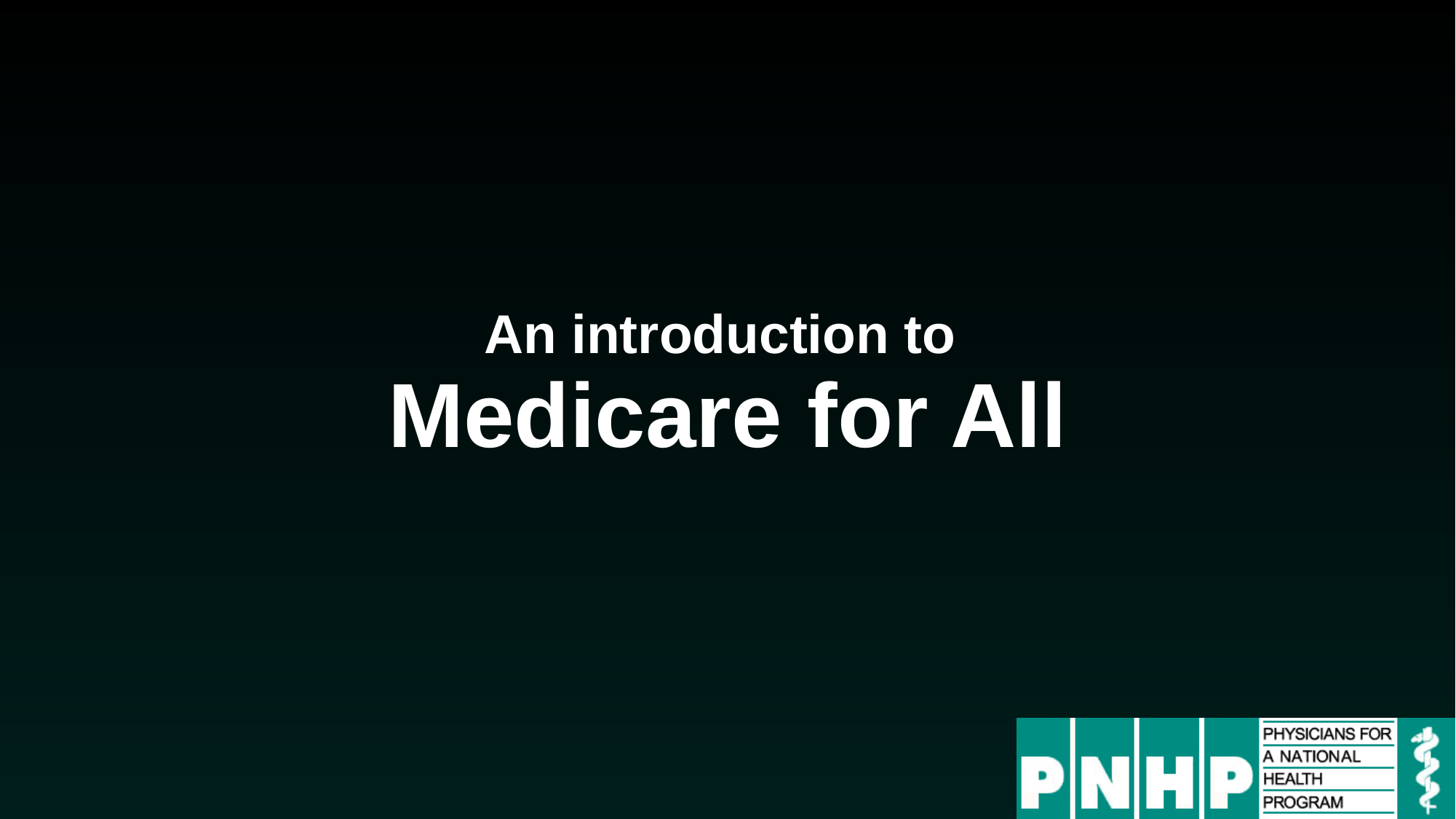

# An introduction to Medicare for All